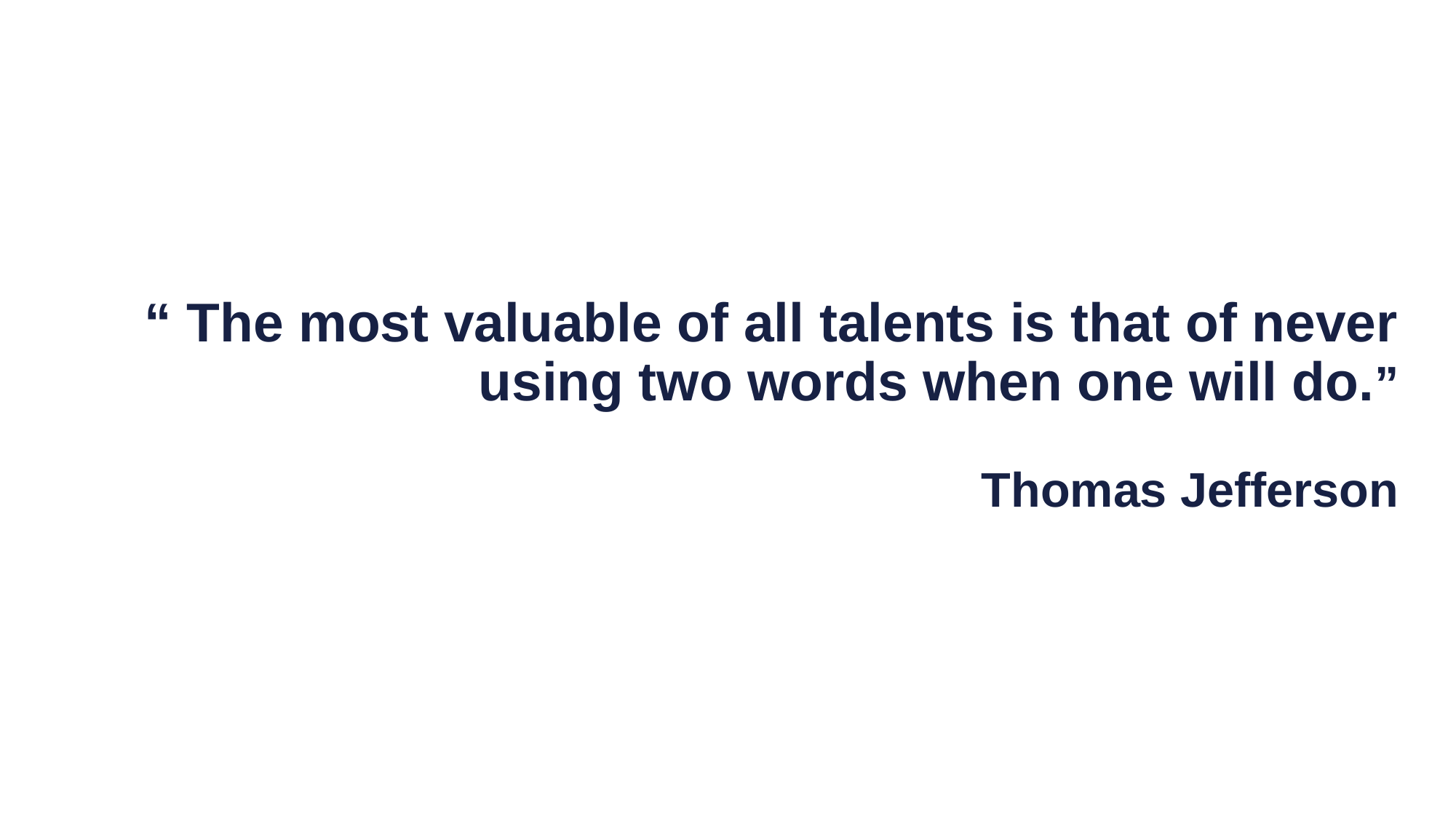

# “ The most valuable of all talents is that of never using two words when one will do.” Thomas Jefferson